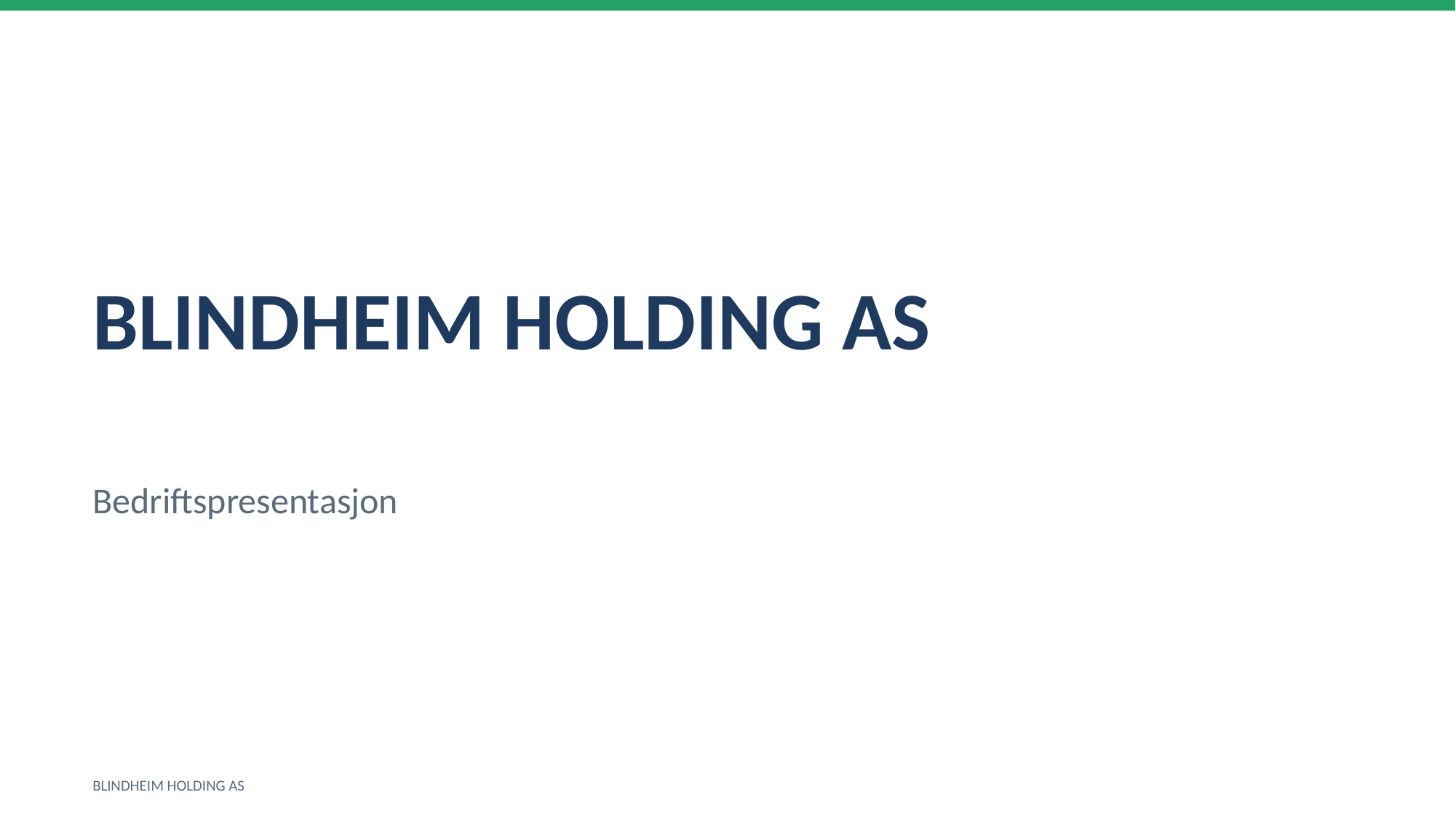

BLINDHEIM HOLDING AS
Bedriftspresentasjon
BLINDHEIM HOLDING AS